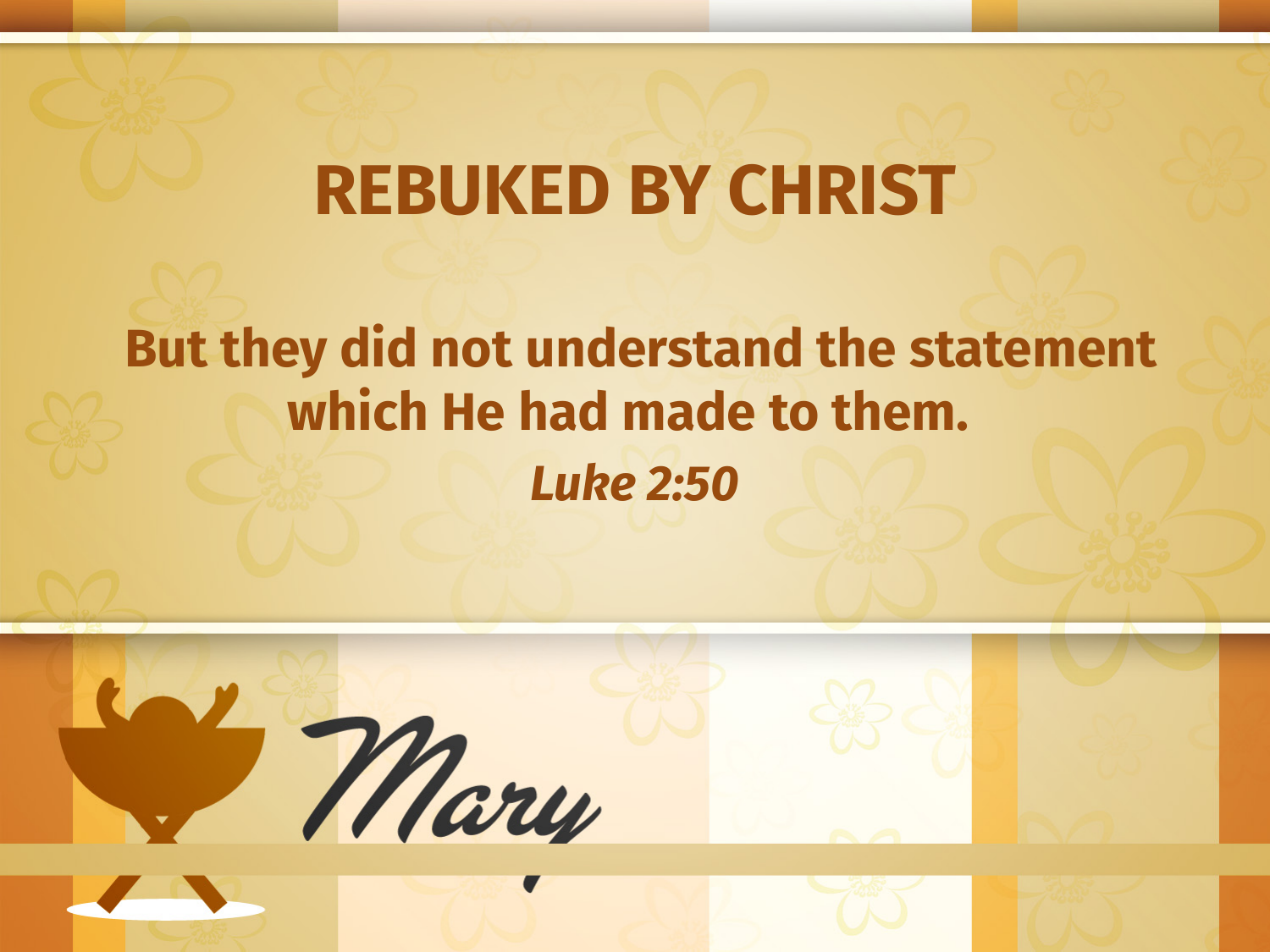

REBUKED BY CHRIST

 But they did not understand the statement which He had made to them.
Luke 2:50